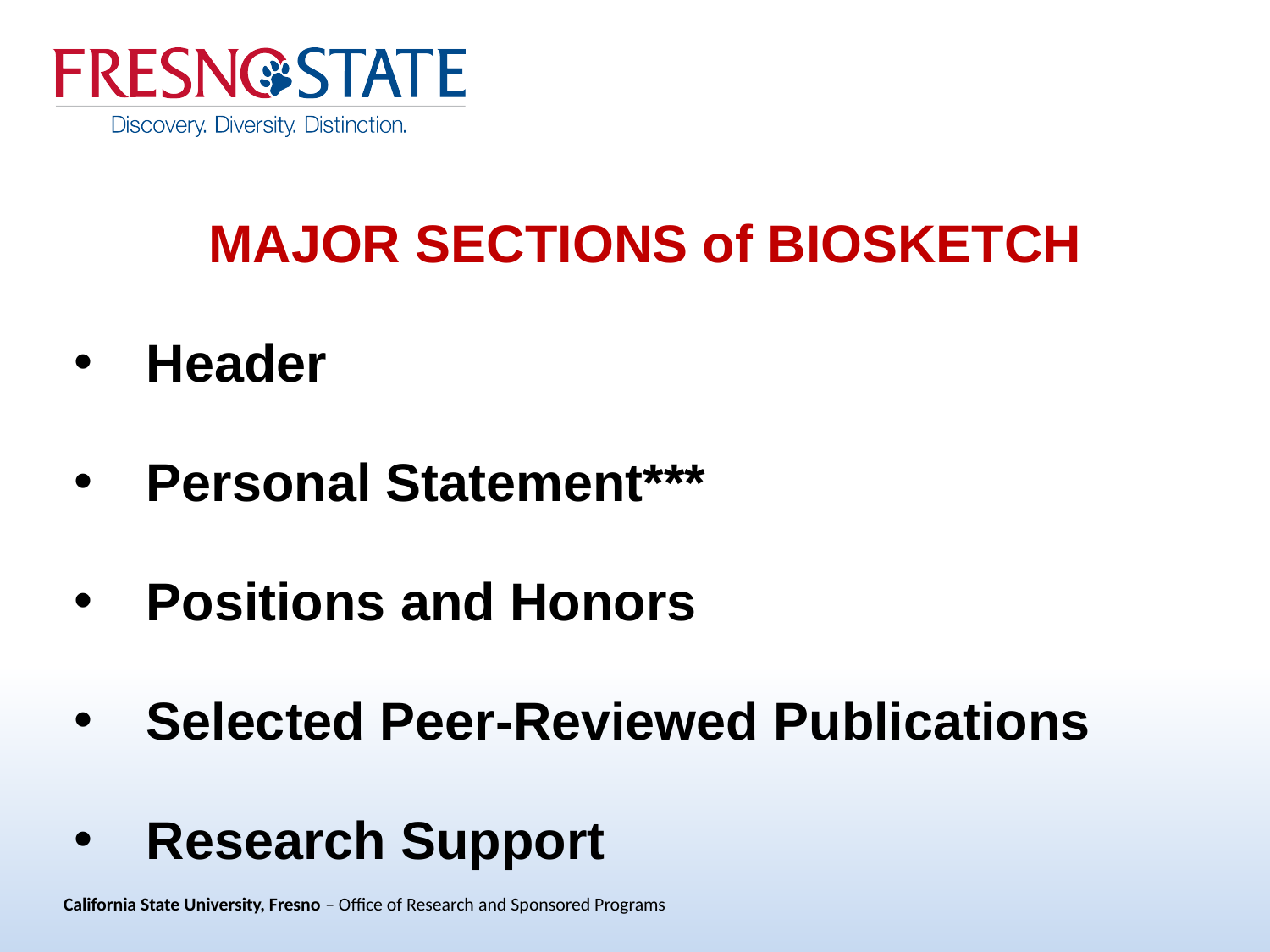

MAJOR SECTIONS of BIOSKETCH
Header
Personal Statement***
Positions and Honors
Selected Peer-Reviewed Publications
Research Support